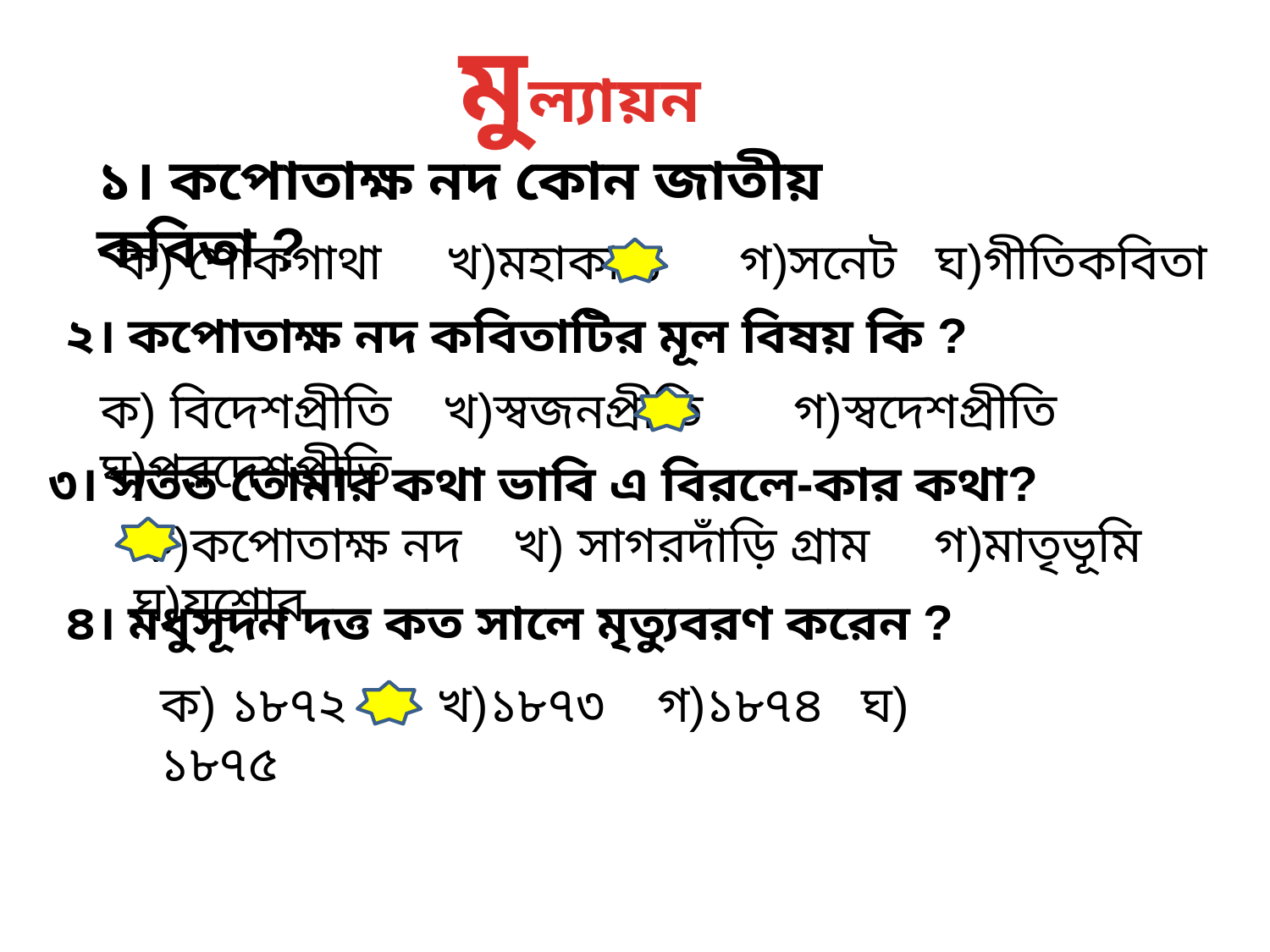

মুল্যায়ন
১। কপোতাক্ষ নদ কোন জাতীয় কবিতা ?
ক) শোকগাথা     খ)মহাকাব্য      গ)সনেট   ঘ)গীতিকবিতা

২। কপোতাক্ষ নদ কবিতাটির মূল বিষয় কি ?
ক) বিদেশপ্রীতি    খ)স্বজনপ্রীতি       গ)স্বদেশপ্রীতি     ঘ)পরদেশপ্রীতি

৩। সতত তোমার কথা ভাবি এ বিরলে-কার কথা?
ক)কপোতাক্ষ নদ    খ) সাগরদাঁড়ি গ্রাম     গ)মাতৃভূমি    ঘ)যশোর

৪। মধুসূদন দত্ত কত সালে মৃত্যুবরণ করেন ?
ক) ১৮৭২       খ)১৮৭৩    গ)১৮৭৪   ঘ)  ১৮৭৫